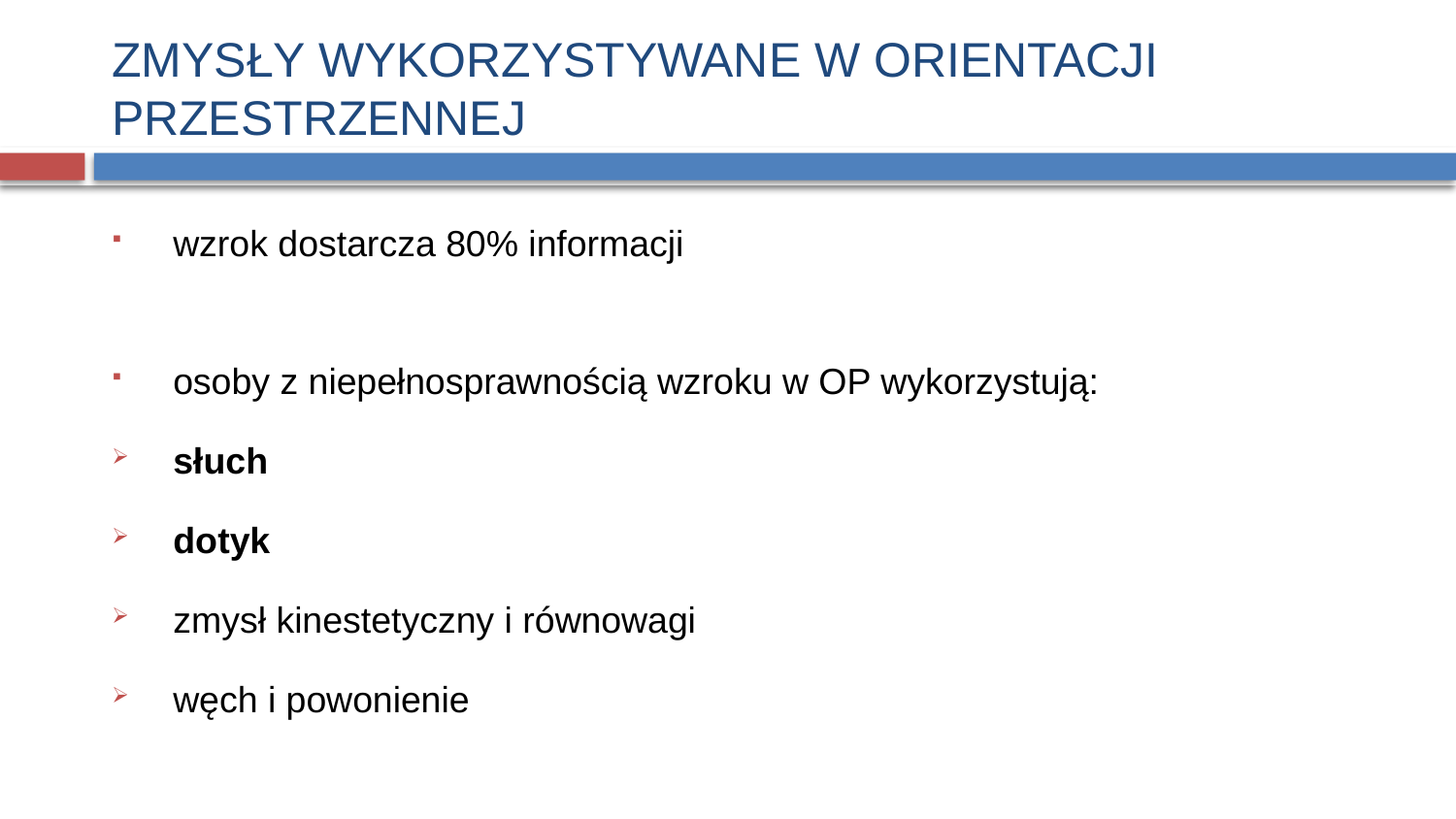

# ZMYSŁY WYKORZYSTYWANE W ORIENTACJI PRZESTRZENNEJ
 wzrok dostarcza 80% informacji

 osoby z niepełnosprawnością wzroku w OP wykorzystują:
 słuch
 dotyk
 zmysł kinestetyczny i równowagi
 węch i powonienie